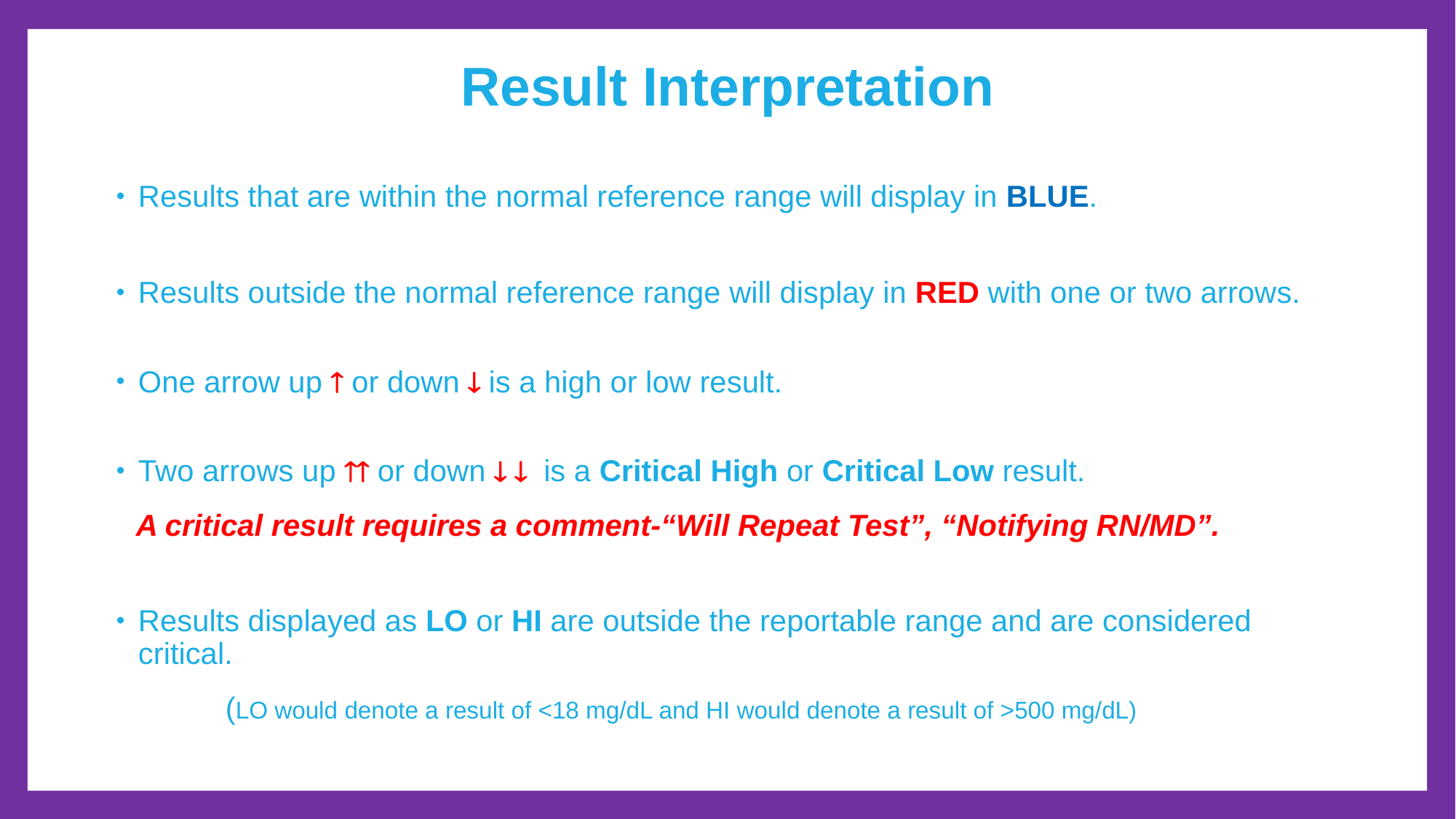

# Result Interpretation
Results that are within the normal reference range will display in BLUE.

Results outside the normal reference range will display in RED with one or two arrows.

One arrow up ↑ or down ↓ is a high or low result.

Two arrows up ↑↑ or down ↓ ↓  is a Critical High or Critical Low result.
   A critical result requires a comment-“Will Repeat Test”, “Notifying RN/MD”.

Results displayed as LO or HI are outside the reportable range and are considered critical.
	(LO would denote a result of <18 mg/dL and HI would denote a result of >500 mg/dL)